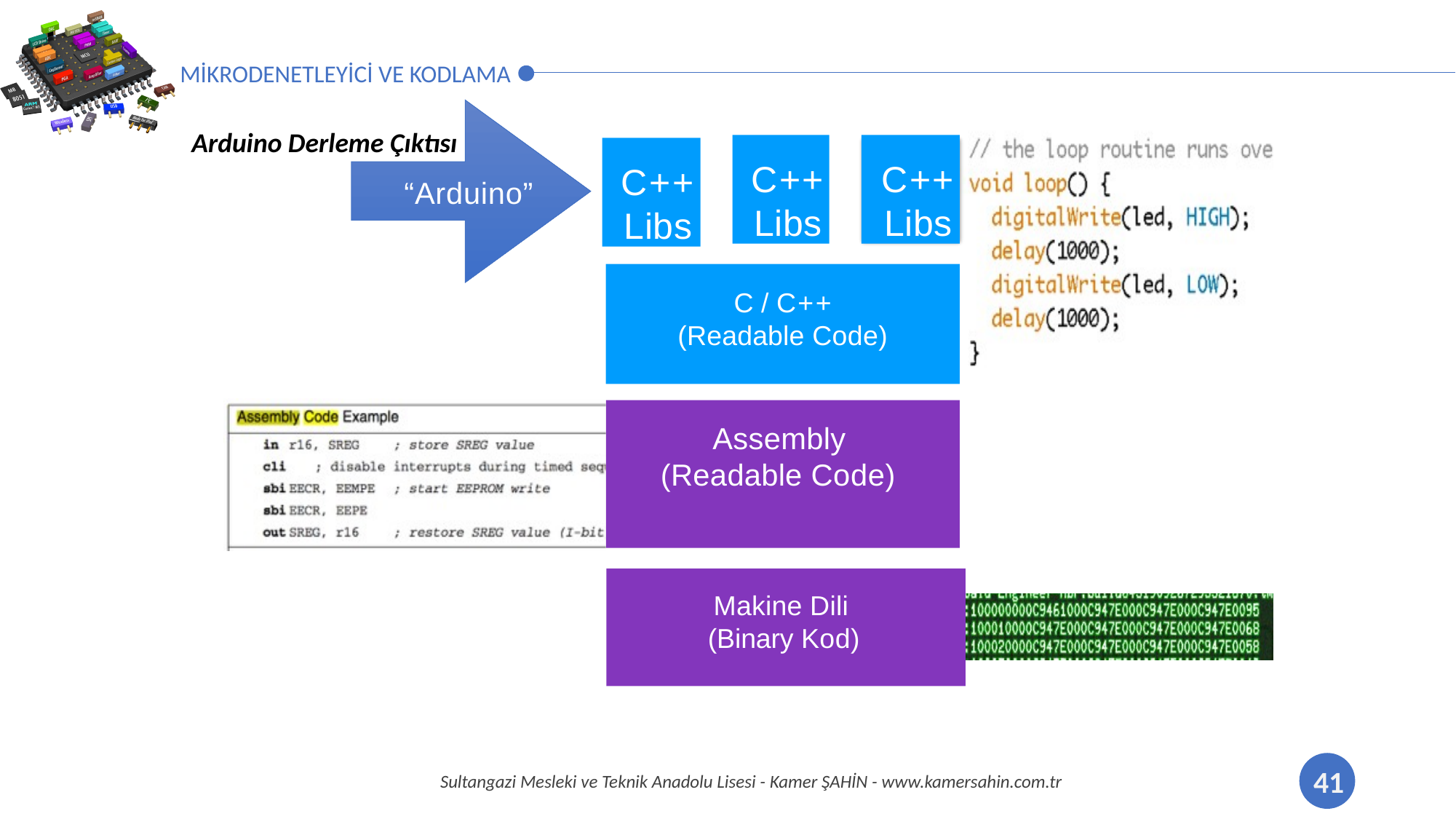

Arduino Derleme Çıktısı

C++
Libs
C++
Libs

C++
Libs
“Arduino”
C / C++
(Readable Code)

Assembly
 (Readable Code)

          Makine Dili
    (Binary Kod)

41
Sultangazi Mesleki ve Teknik Anadolu Lisesi - Kamer ŞAHİN - www.kamersahin.com.tr